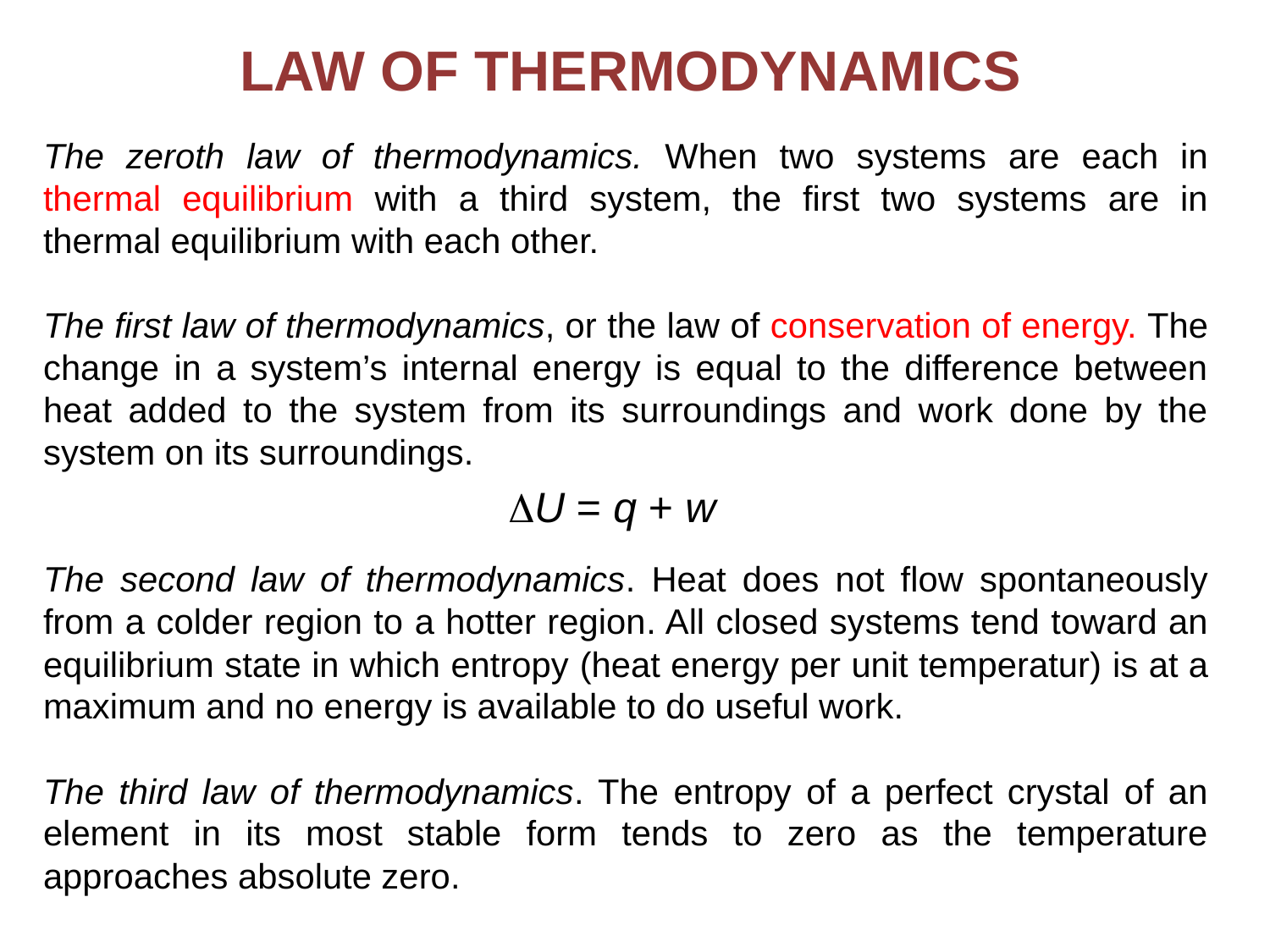

Law of Thermodynamics
The zeroth law of thermodynamics. When two systems are each in thermal equilibrium with a third system, the first two systems are in thermal equilibrium with each other.

The first law of thermodynamics, or the law of conservation of energy. The change in a system’s internal energy is equal to the difference between heat added to the system from its surroundings and work done by the system on its surroundings.

The second law of thermodynamics. Heat does not flow spontaneously from a colder region to a hotter region. All closed systems tend toward an equilibrium state in which entropy (heat energy per unit temperatur) is at a maximum and no energy is available to do useful work.

The third law of thermodynamics. The entropy of a perfect crystal of an element in its most stable form tends to zero as the temperature approaches absolute zero.

ΔU = q + w